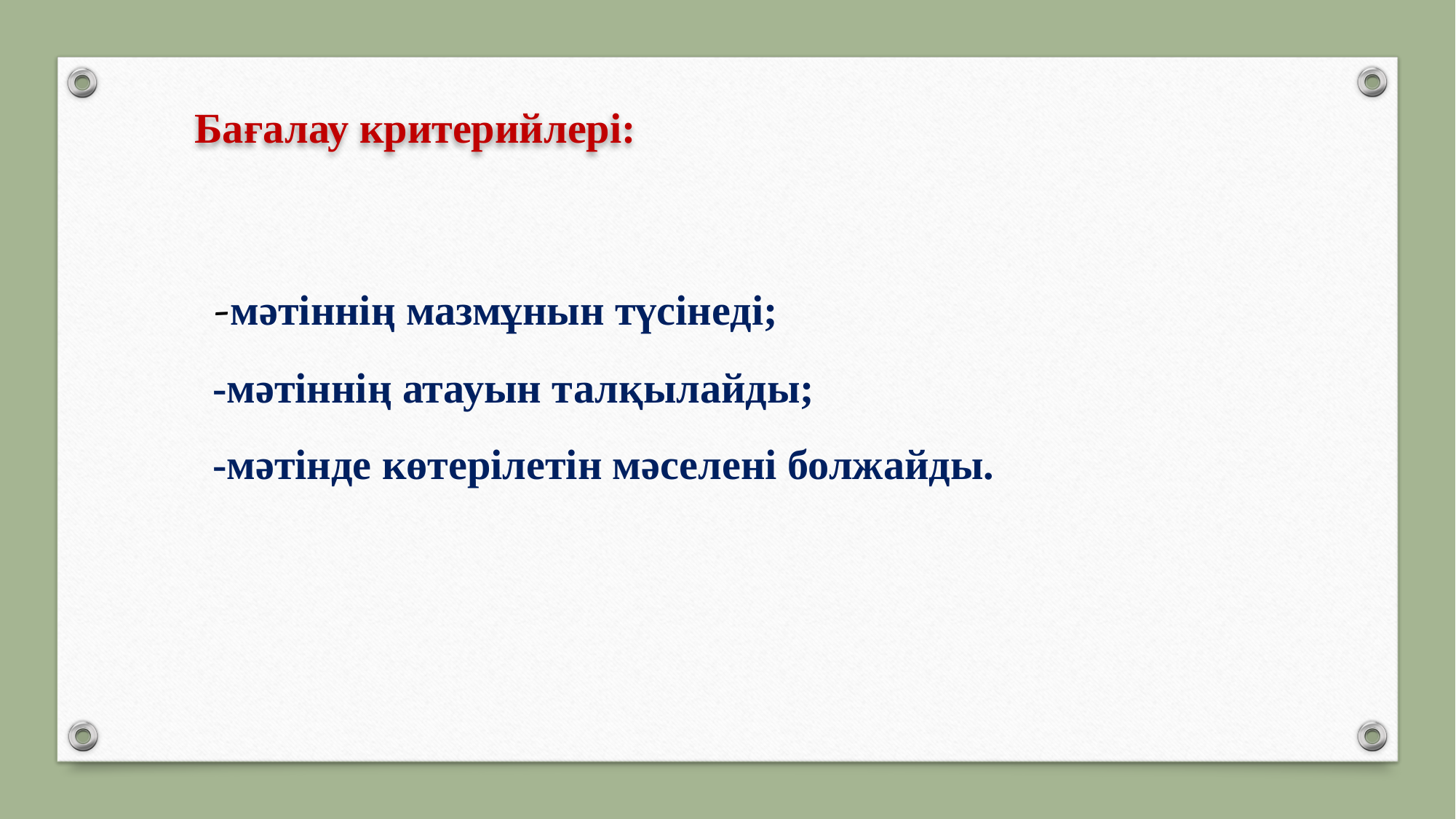

Бағалау критерийлері:
-мәтіннің мазмұнын түсінеді;
-мәтіннің атауын талқылайды;
-мәтінде көтерілетін мәселені болжайды.